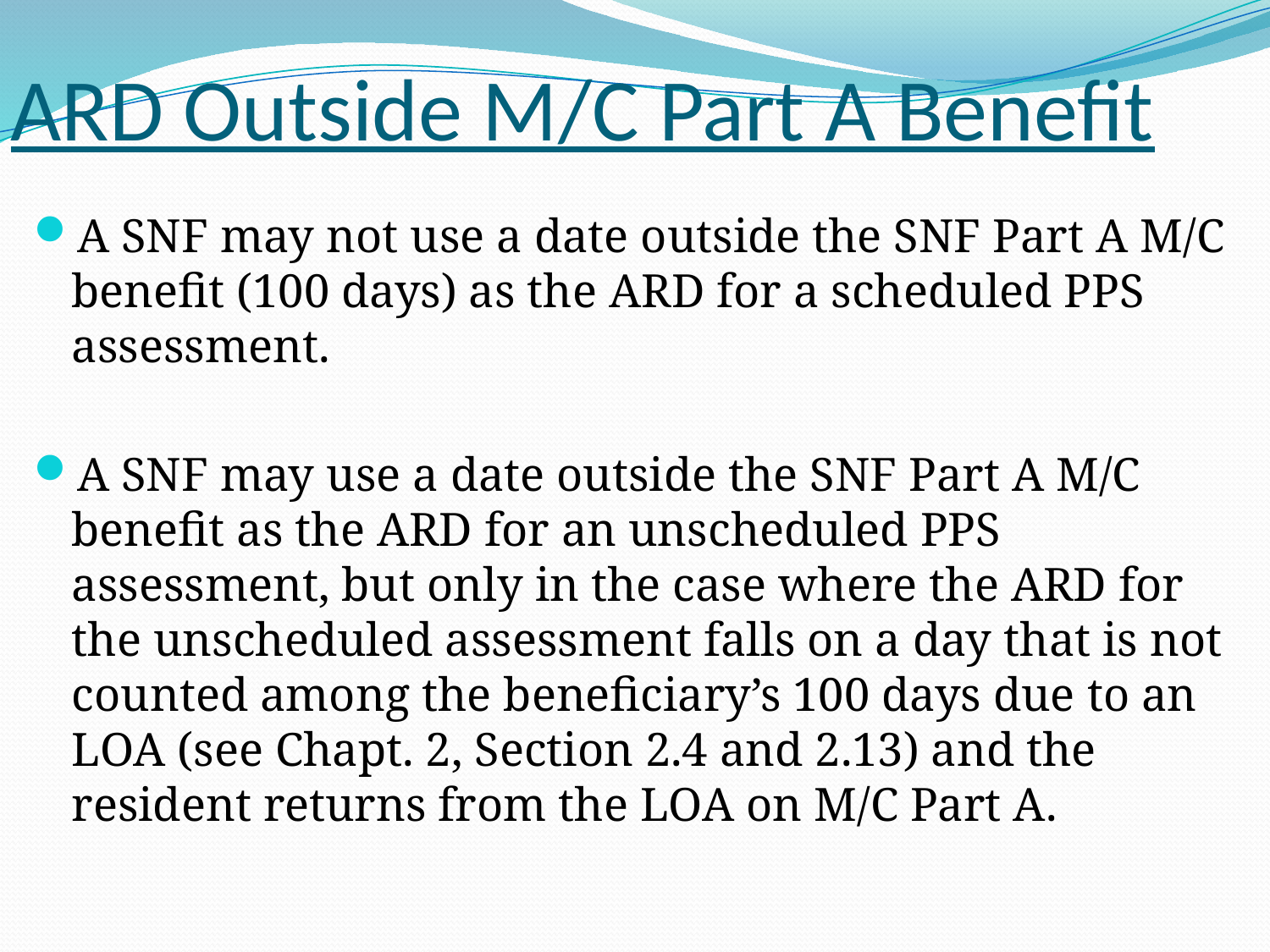

# ARD Outside M/C Part A Benefit
A SNF may not use a date outside the SNF Part A M/C benefit (100 days) as the ARD for a scheduled PPS assessment.

A SNF may use a date outside the SNF Part A M/C benefit as the ARD for an unscheduled PPS assessment, but only in the case where the ARD for the unscheduled assessment falls on a day that is not counted among the beneficiary’s 100 days due to an LOA (see Chapt. 2, Section 2.4 and 2.13) and the resident returns from the LOA on M/C Part A.